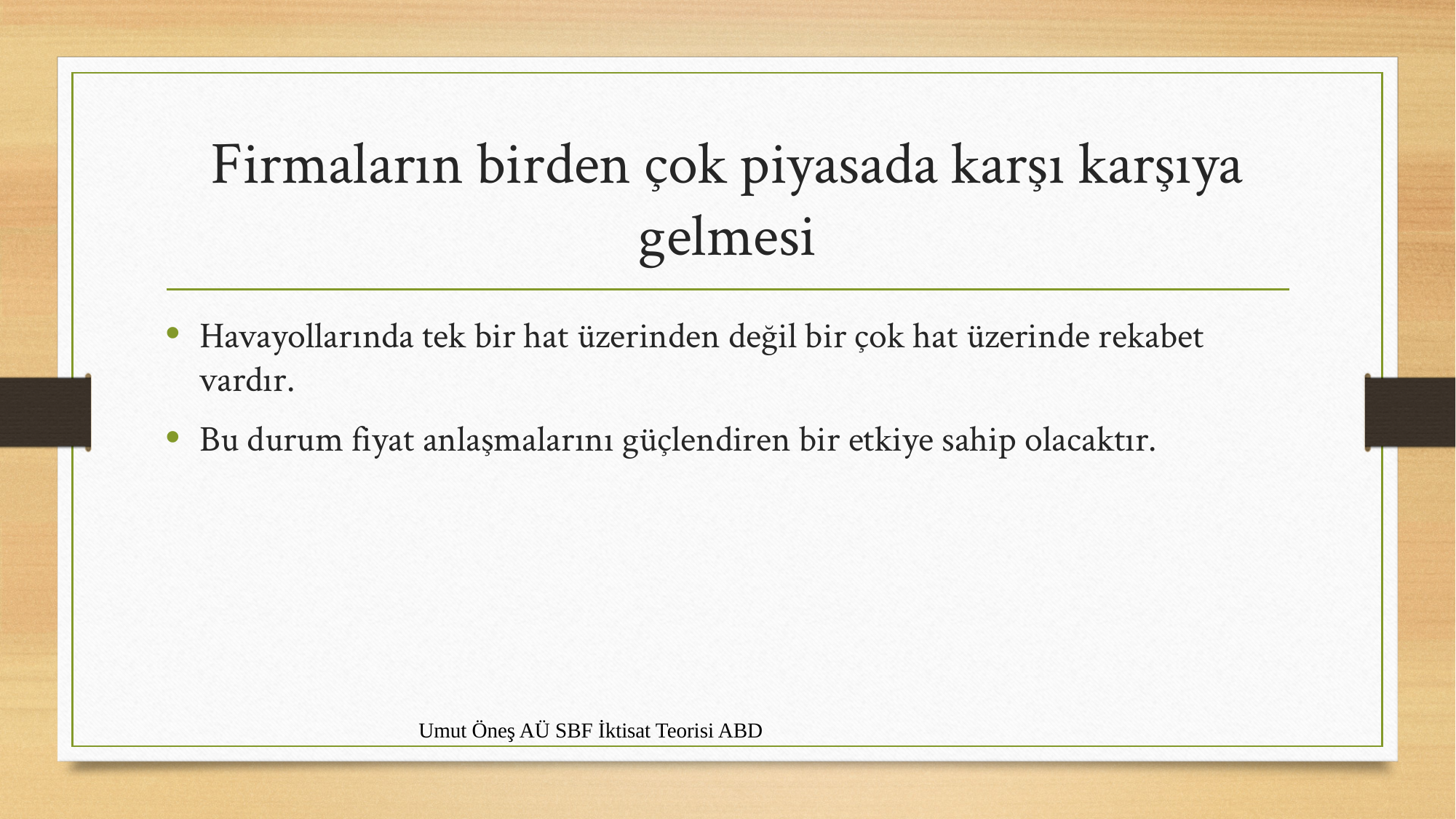

# Firmaların birden çok piyasada karşı karşıya gelmesi
Havayollarında tek bir hat üzerinden değil bir çok hat üzerinde rekabet vardır.
Bu durum fiyat anlaşmalarını güçlendiren bir etkiye sahip olacaktır.
Umut Öneş AÜ SBF İktisat Teorisi ABD